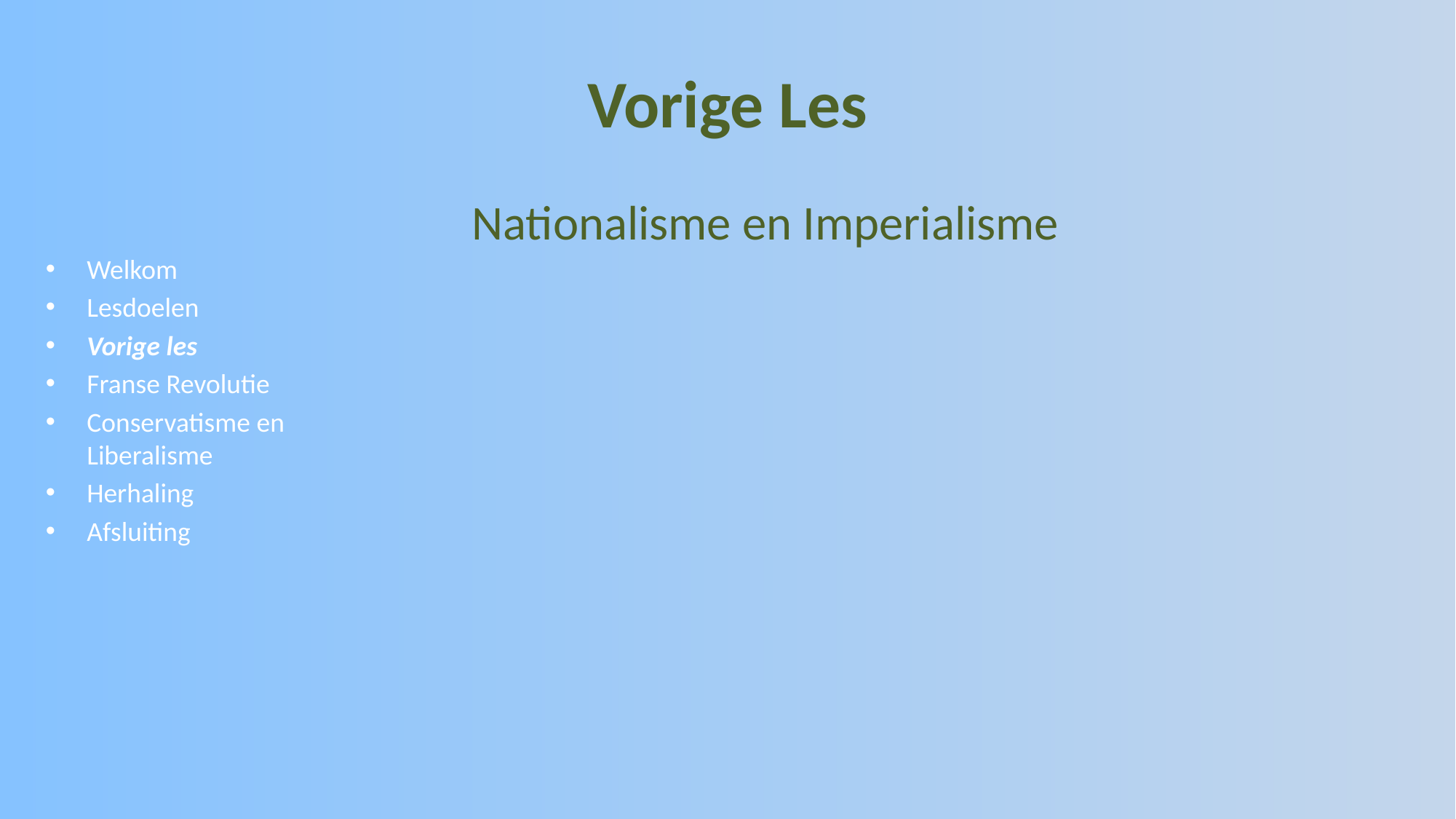

# Vorige Les
Nationalisme en Imperialisme

Welkom
Lesdoelen
Vorige les
Franse Revolutie
Conservatisme en Liberalisme
Herhaling
Afsluiting